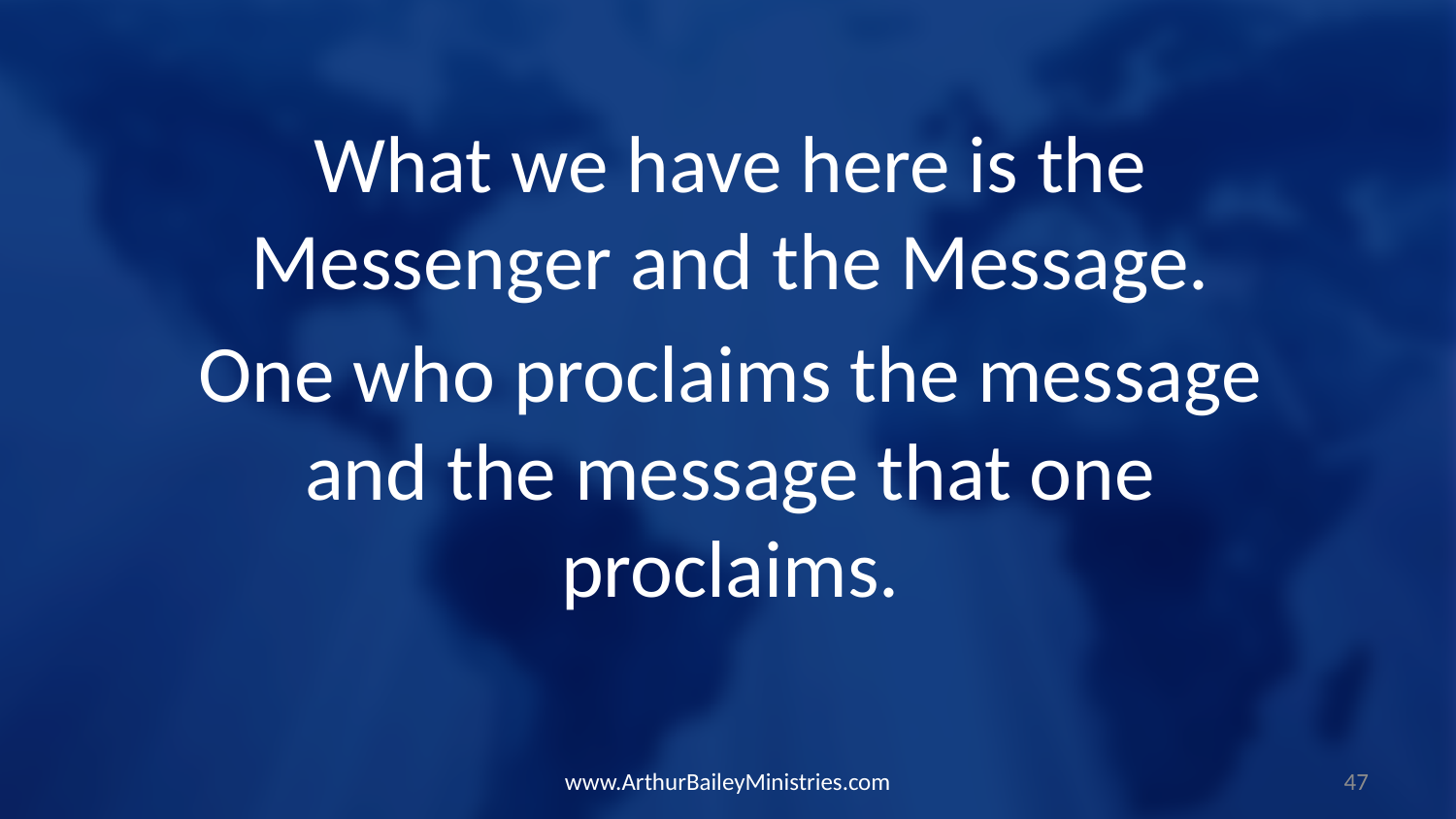

What we have here is the Messenger and the Message.
One who proclaims the message and the message that one proclaims.

www.ArthurBaileyMinistries.com
47